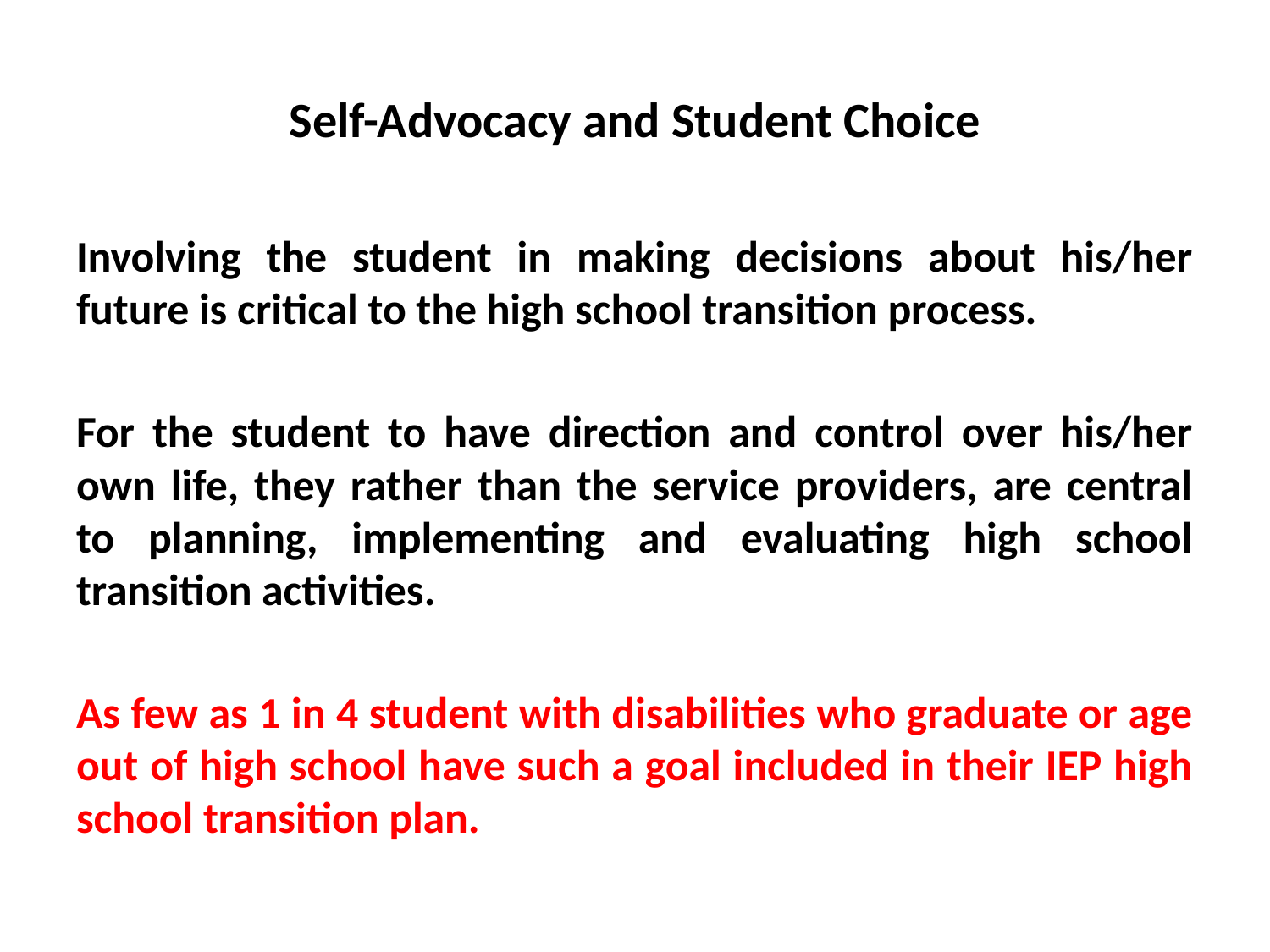

# Self-Advocacy and Student Choice
Involving the student in making decisions about his/her future is critical to the high school transition process.

For the student to have direction and control over his/her own life, they rather than the service providers, are central to planning, implementing and evaluating high school transition activities.

As few as 1 in 4 student with disabilities who graduate or age out of high school have such a goal included in their IEP high school transition plan.